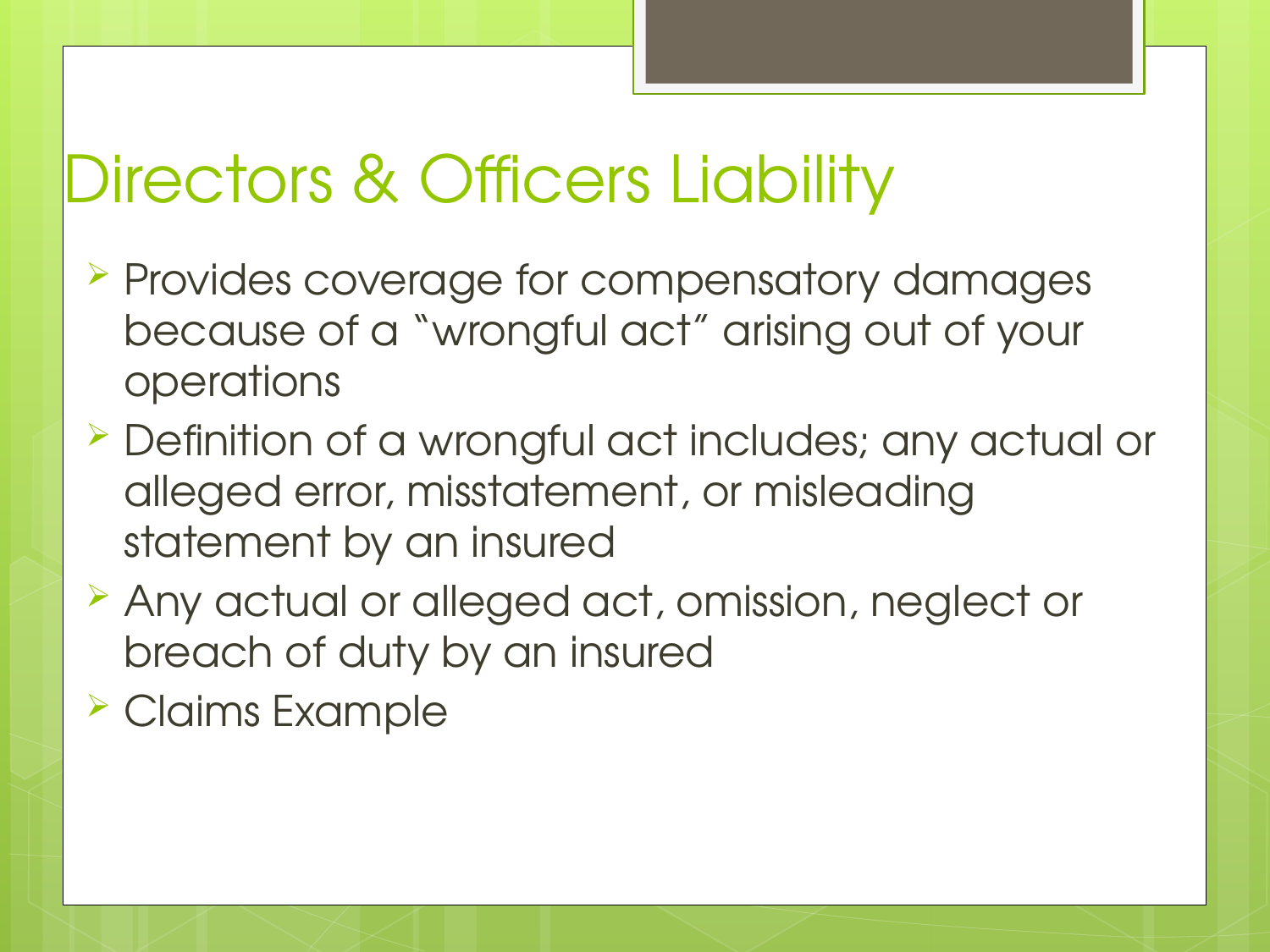

# Directors & Officers Liability
Provides coverage for compensatory damages because of a “wrongful act” arising out of your operations
Definition of a wrongful act includes; any actual or alleged error, misstatement, or misleading statement by an insured
Any actual or alleged act, omission, neglect or breach of duty by an insured
Claims Example